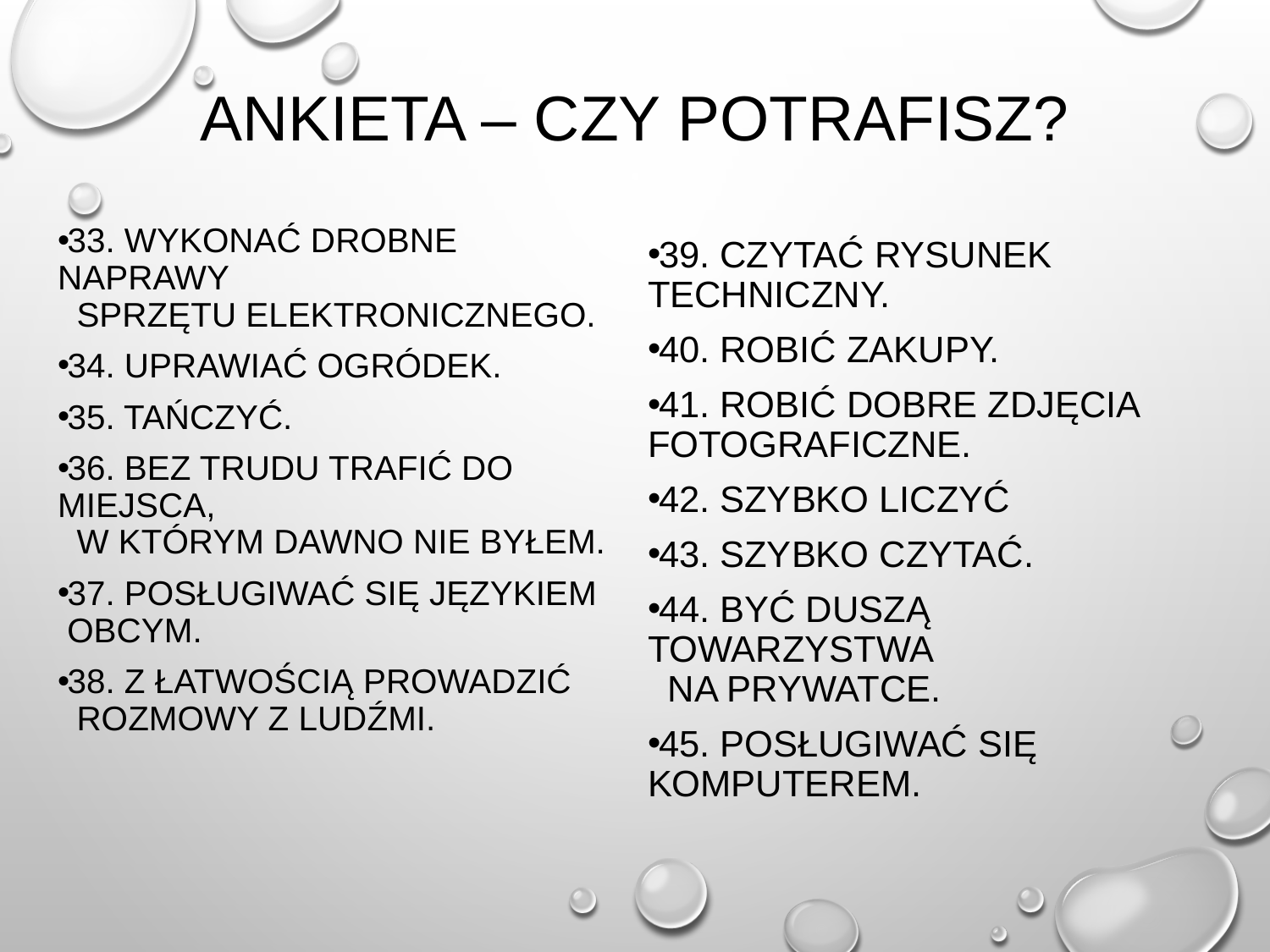

# Ankieta – czy potrafisz?
33. Wykonać drobne naprawy
  sprzętu elektronicznego.
34. Uprawiać ogródek.
35. Tańczyć.
36. Bez trudu trafić do miejsca,
  w którym dawno nie byłem.
37. Posługiwać się językiem
 obcym.
38. Z łatwością prowadzić
  rozmowy z ludźmi.
39. Czytać rysunek techniczny.
40. Robić zakupy.
41. Robić dobre zdjęcia fotograficzne.
42. Szybko liczyć
43. Szybko czytać.
44. Być duszą towarzystwa
  na prywatce.
45. Posługiwać się komputerem.